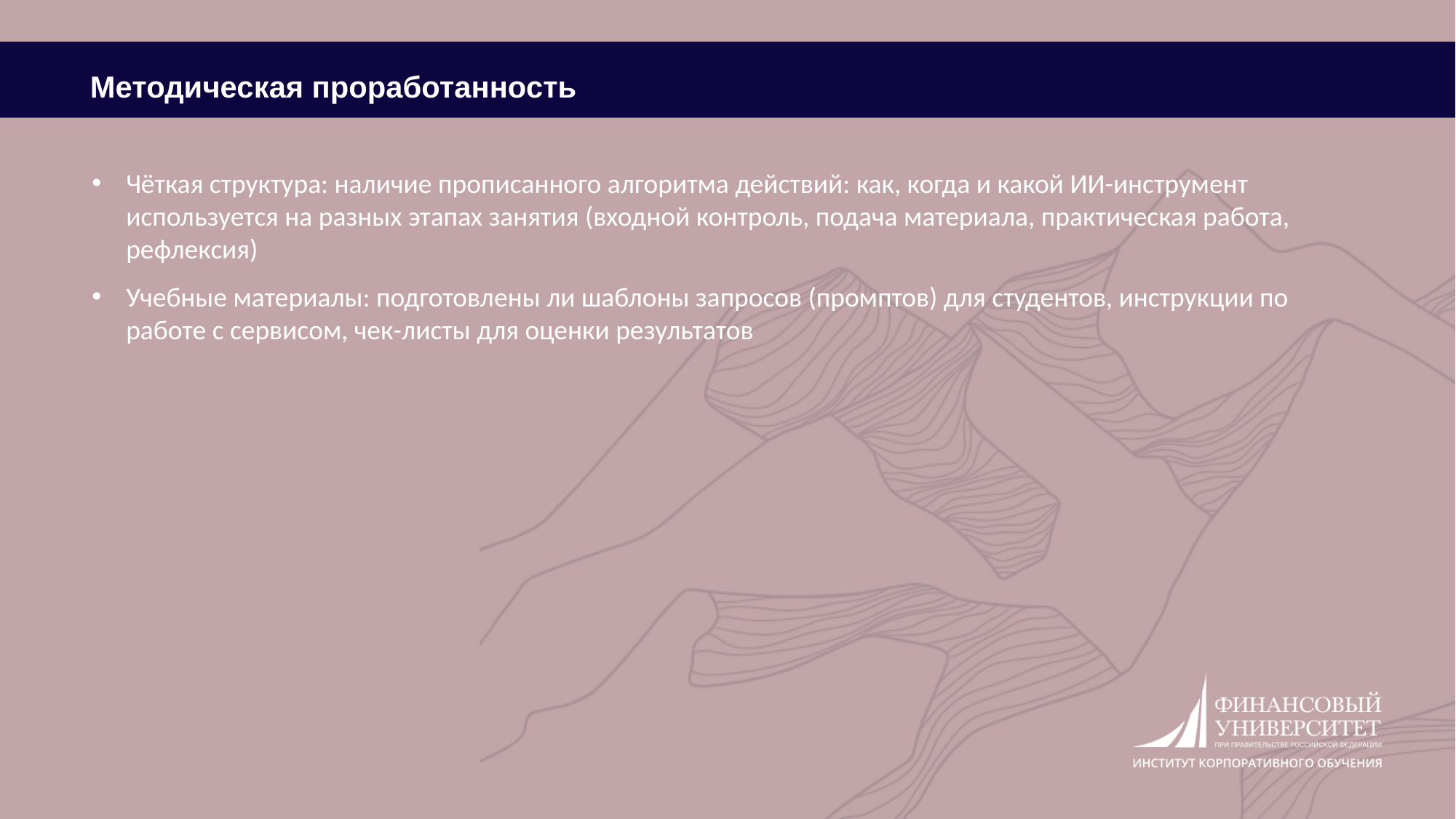

Методическая проработанность
Чёткая структура: наличие прописанного алгоритма действий: как, когда и какой ИИ-инструмент используется на разных этапах занятия (входной контроль, подача материала, практическая работа, рефлексия)
Учебные материалы: подготовлены ли шаблоны запросов (промптов) для студентов, инструкции по работе с сервисом, чек-листы для оценки результатов